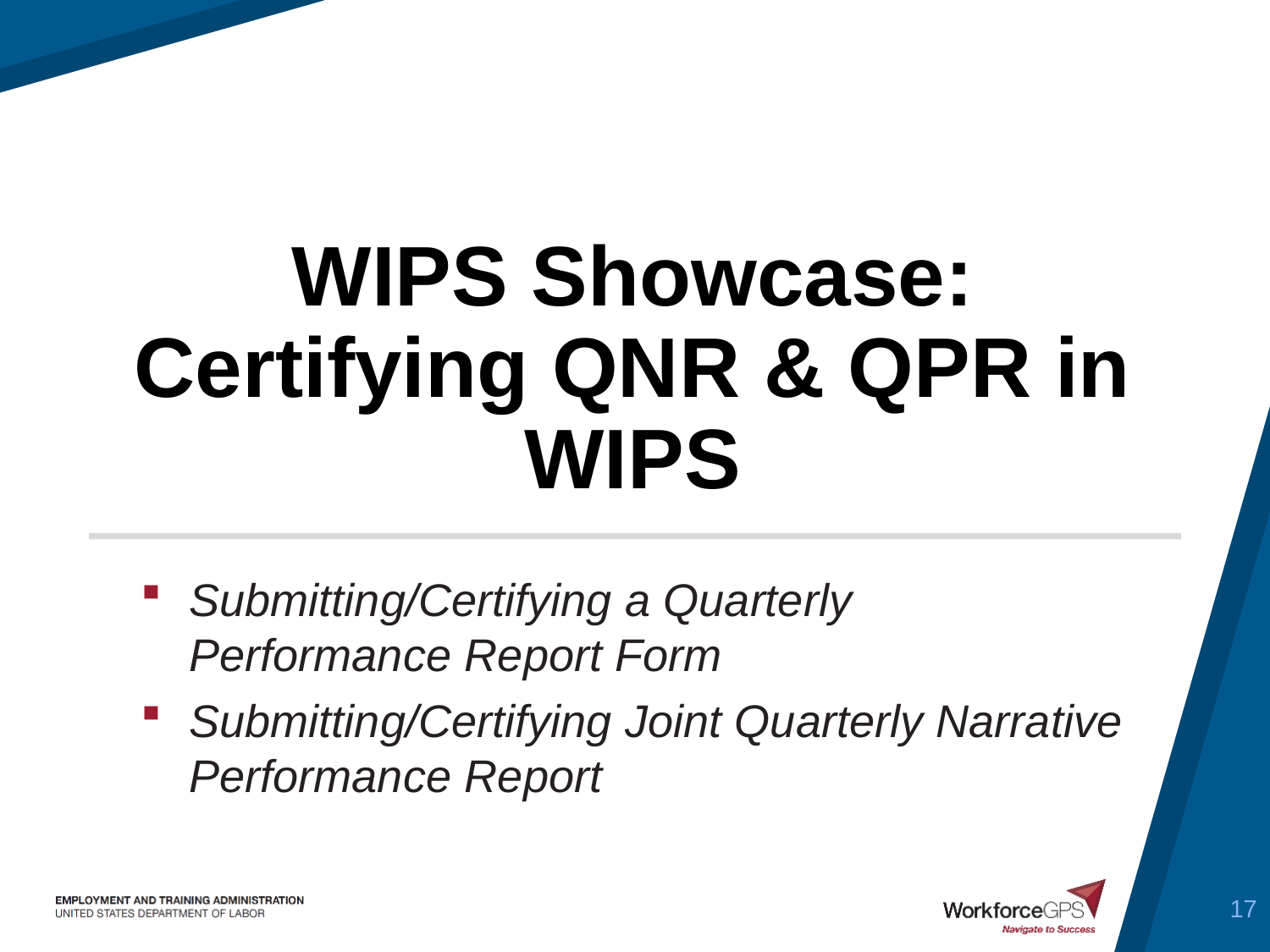

# WIPS Showcase: Certifying QNR & QPR in WIPS
Submitting/Certifying a Quarterly Performance Report Form
Submitting/Certifying Joint Quarterly Narrative Performance Report
17